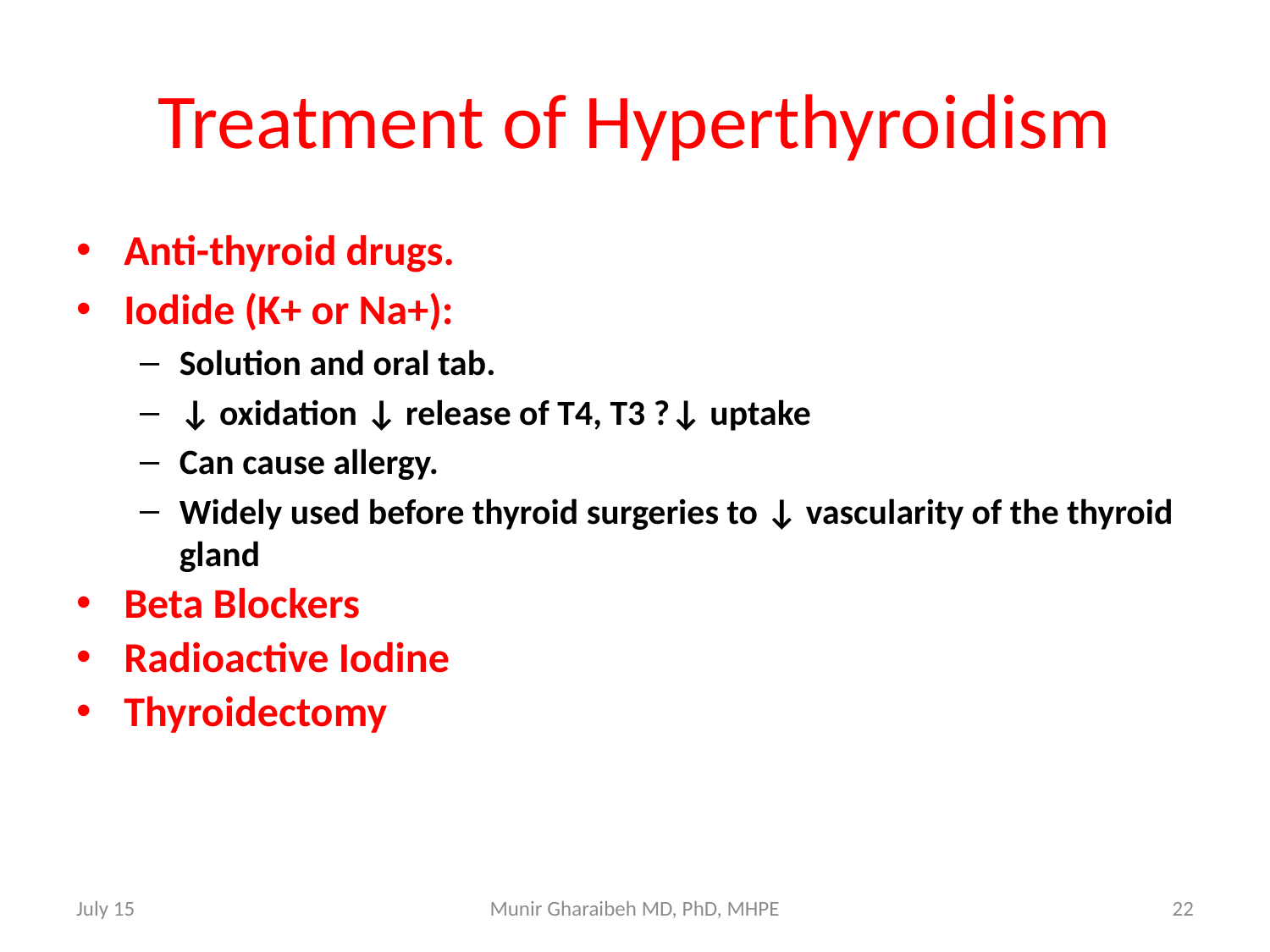

# Treatment of Hyperthyroidism

Anti-thyroid drugs.
Iodide (K+ or Na+):
Solution and oral tab.
↓ oxidation ↓ release of T4, T3 ?↓ uptake
Can cause allergy.
Widely used before thyroid surgeries to ↓ vascularity of the thyroid gland
Beta Blockers
Radioactive Iodine
Thyroidectomy

July 15
Munir Gharaibeh MD, PhD, MHPE
22